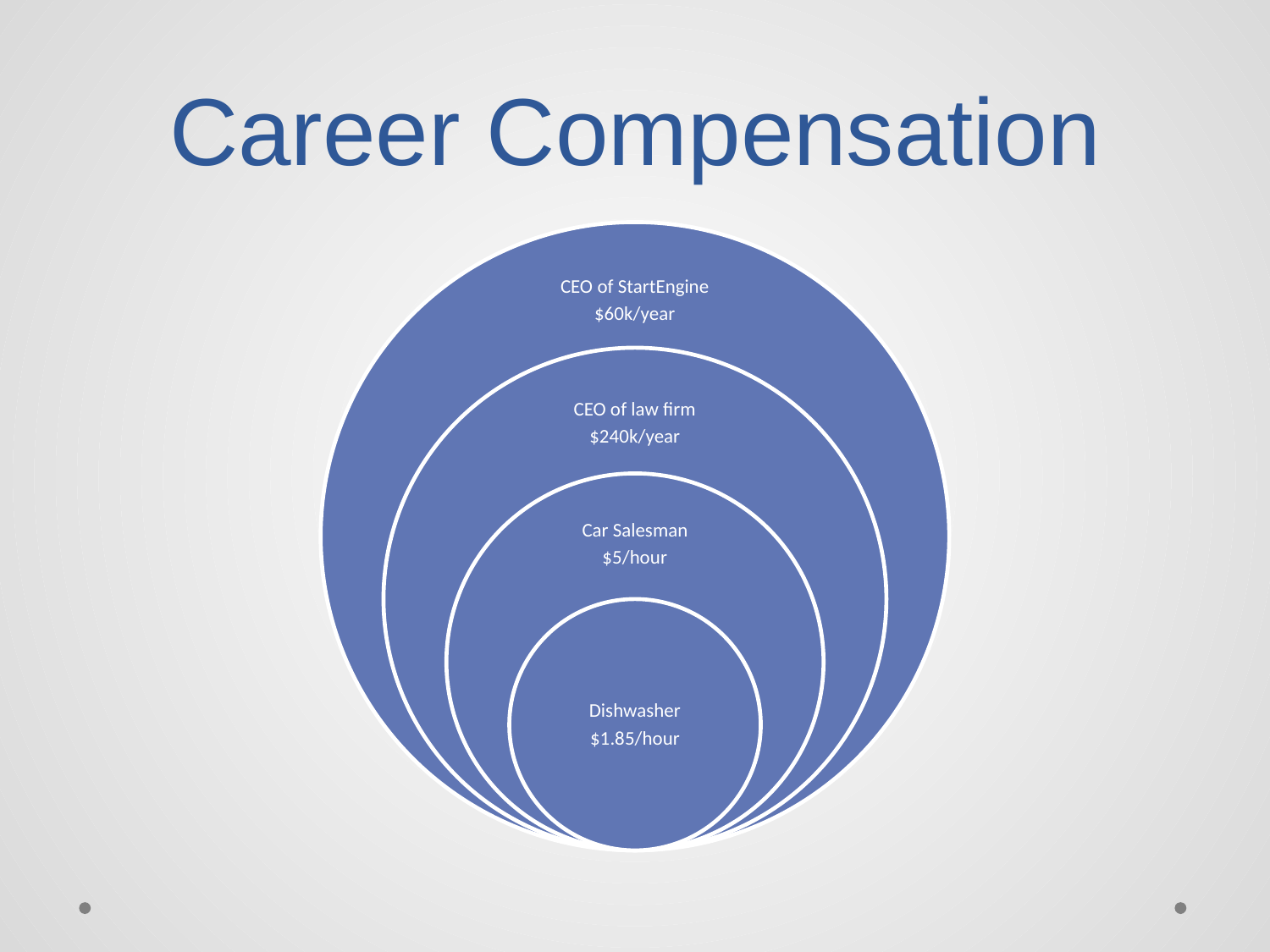

# Career Compensation
CEO of StartEngine
$60k/year
CEO of law firm
$240k/year
Car Salesman
$5/hour
Dishwasher
$1.85/hour